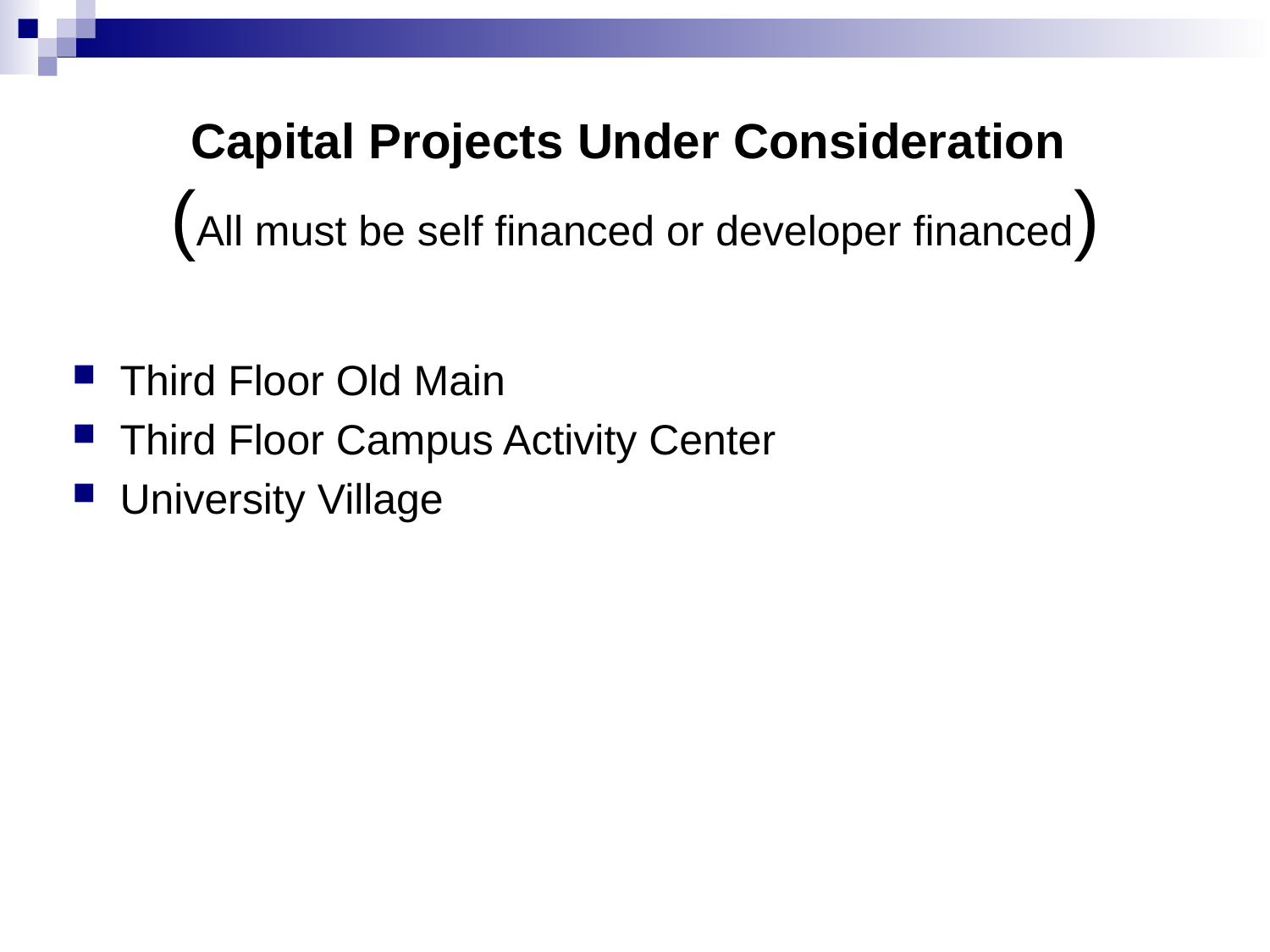

# Capital Projects Under Consideration (All must be self financed or developer financed)

Third Floor Old Main
Third Floor Campus Activity Center
University Village